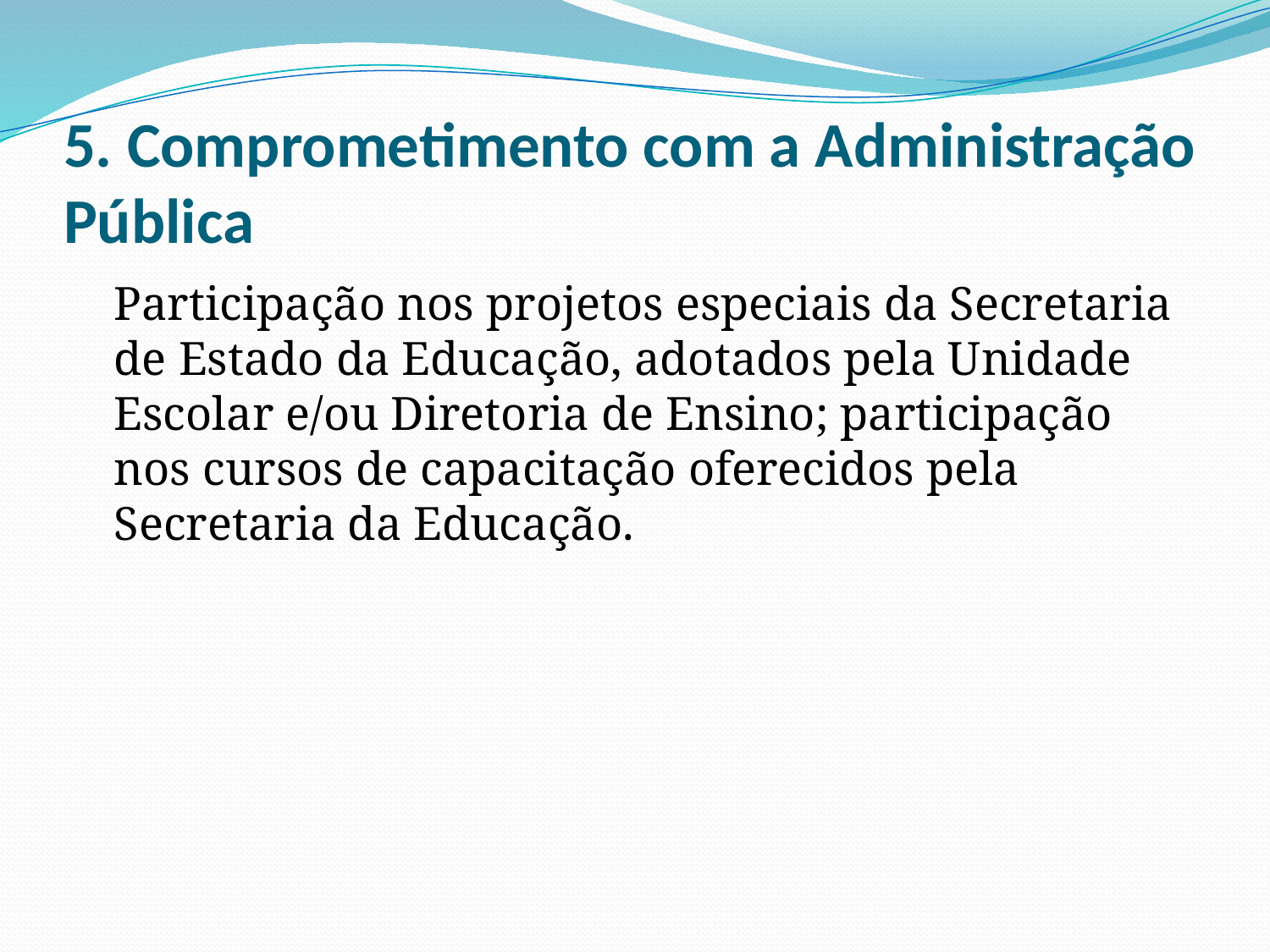

# 5. Comprometimento com a Administração Pública
	Participação nos projetos especiais da Secretaria de Estado da Educação, adotados pela Unidade Escolar e/ou Diretoria de Ensino; participação nos cursos de capacitação oferecidos pela Secretaria da Educação.